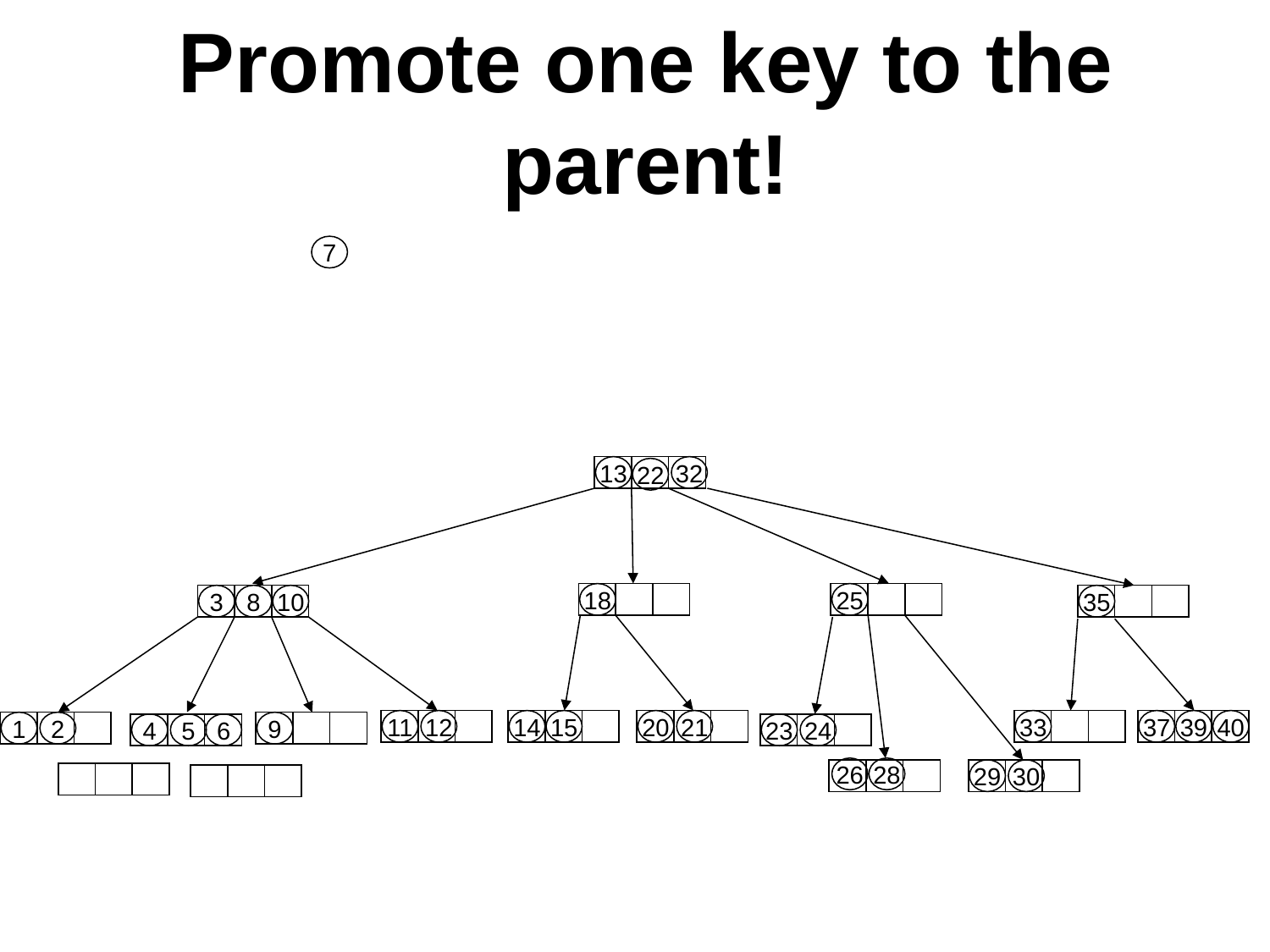

# Promote one key to the parent!
7

13

32
22

18

25

3
8
10

35

11
12

14
15

20
21

33

37
39
40

1
2

9

4
5
6

23
24
26
28

29
30